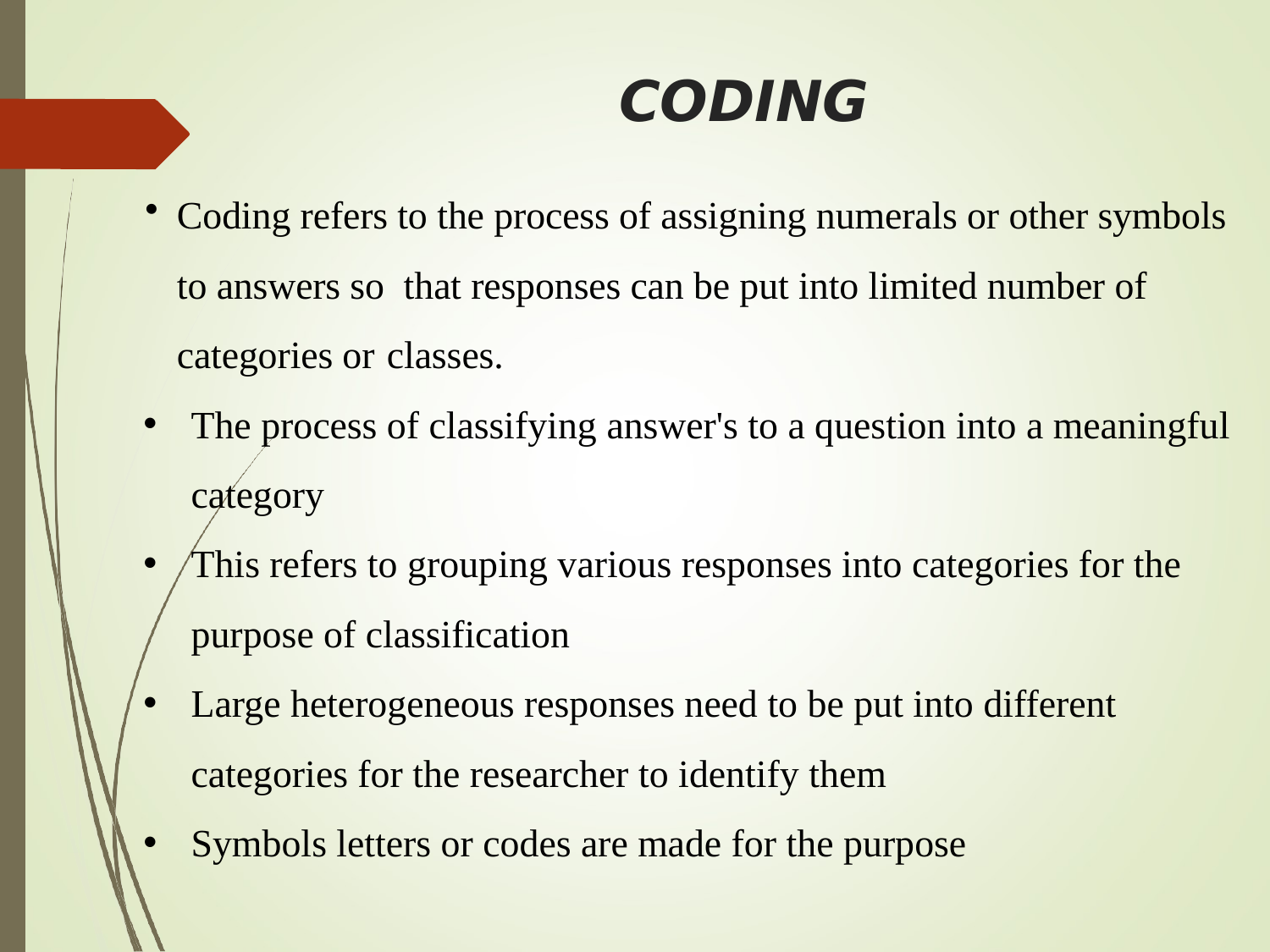

# CODING
Coding refers to the process of assigning numerals or other symbols to answers so  that responses can be put into limited number of categories or classes.
The process of classifying answer's to a question into a meaningful category
This refers to grouping various responses into categories for the purpose of classification
Large heterogeneous responses need to be put into different categories for the researcher to identify them
Symbols letters or codes are made for the purpose